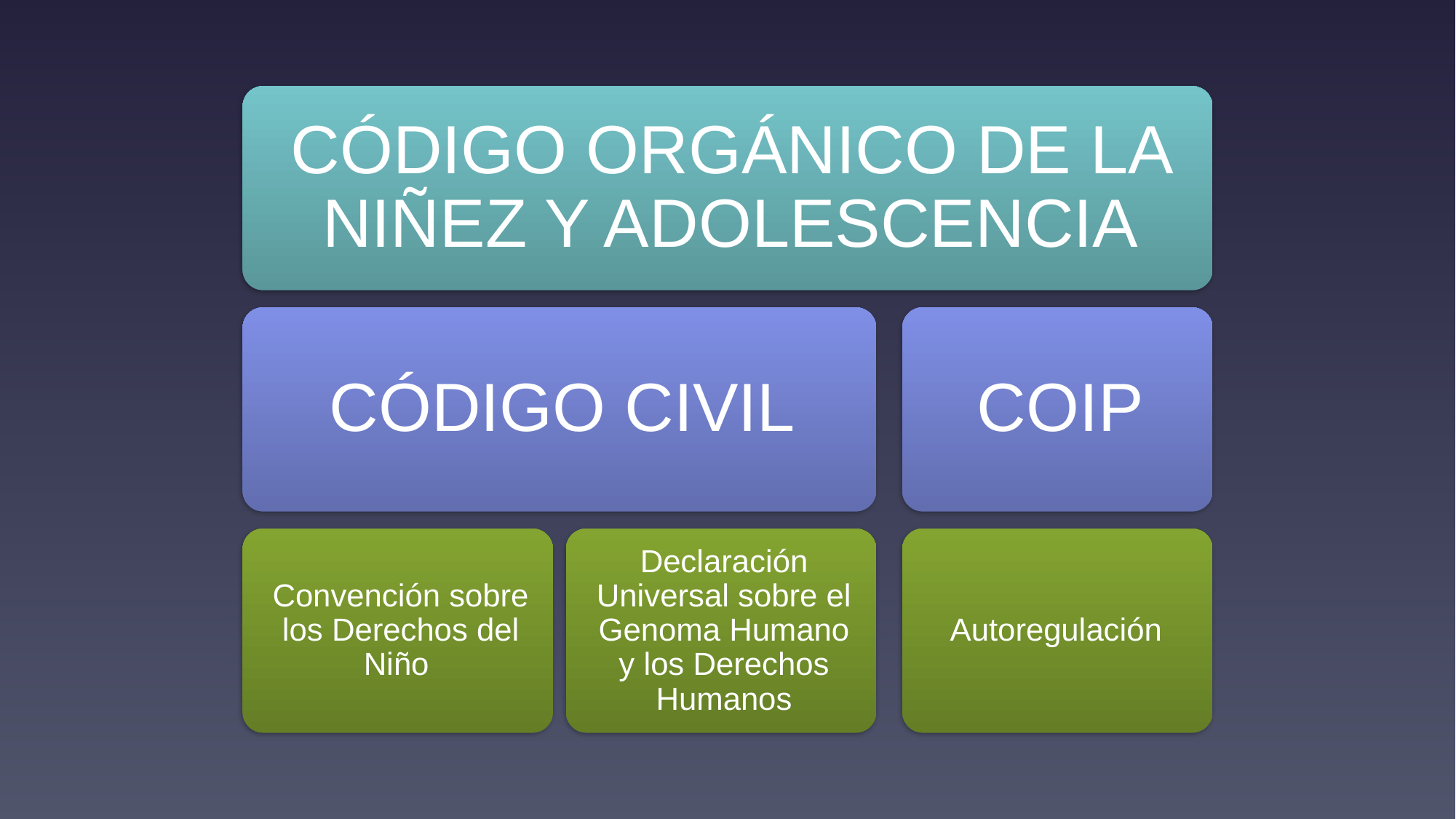

CÓDIGO ORGÁNICO DE LA NIÑEZ Y ADOLESCENCIA
CÓDIGO CIVIL
Convención sobre los Derechos del Niño
Declaración Universal sobre el Genoma Humano y los Derechos Humanos
COIP
Autoregulación